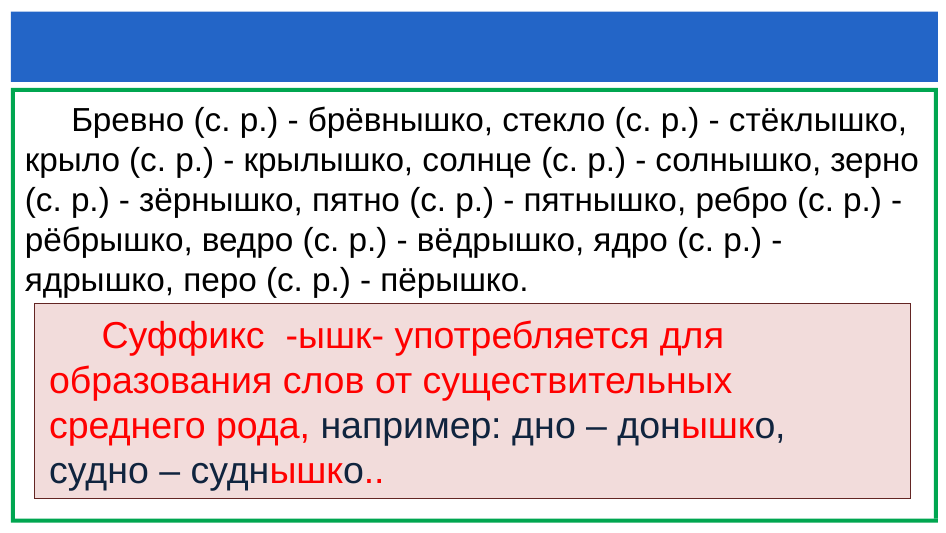

#
     Бревно (с. р.) - брёвнышко, стекло (с. р.) - стёклышко, крыло (с. р.) - крылышко, солнце (с. р.) - солнышко, зерно (с. р.) - зёрнышко, пятно (с. р.) - пятнышко, ребро (с. р.) - рёбрышко, ведро (с. р.) - вёдрышко, ядро (с. р.) - ядрышко, перо (с. р.) - пёрышко.
     Суффикс  -ышк- употребляется для образования слов от существительных среднего рода, например: дно – донышко, судно – суднышко..